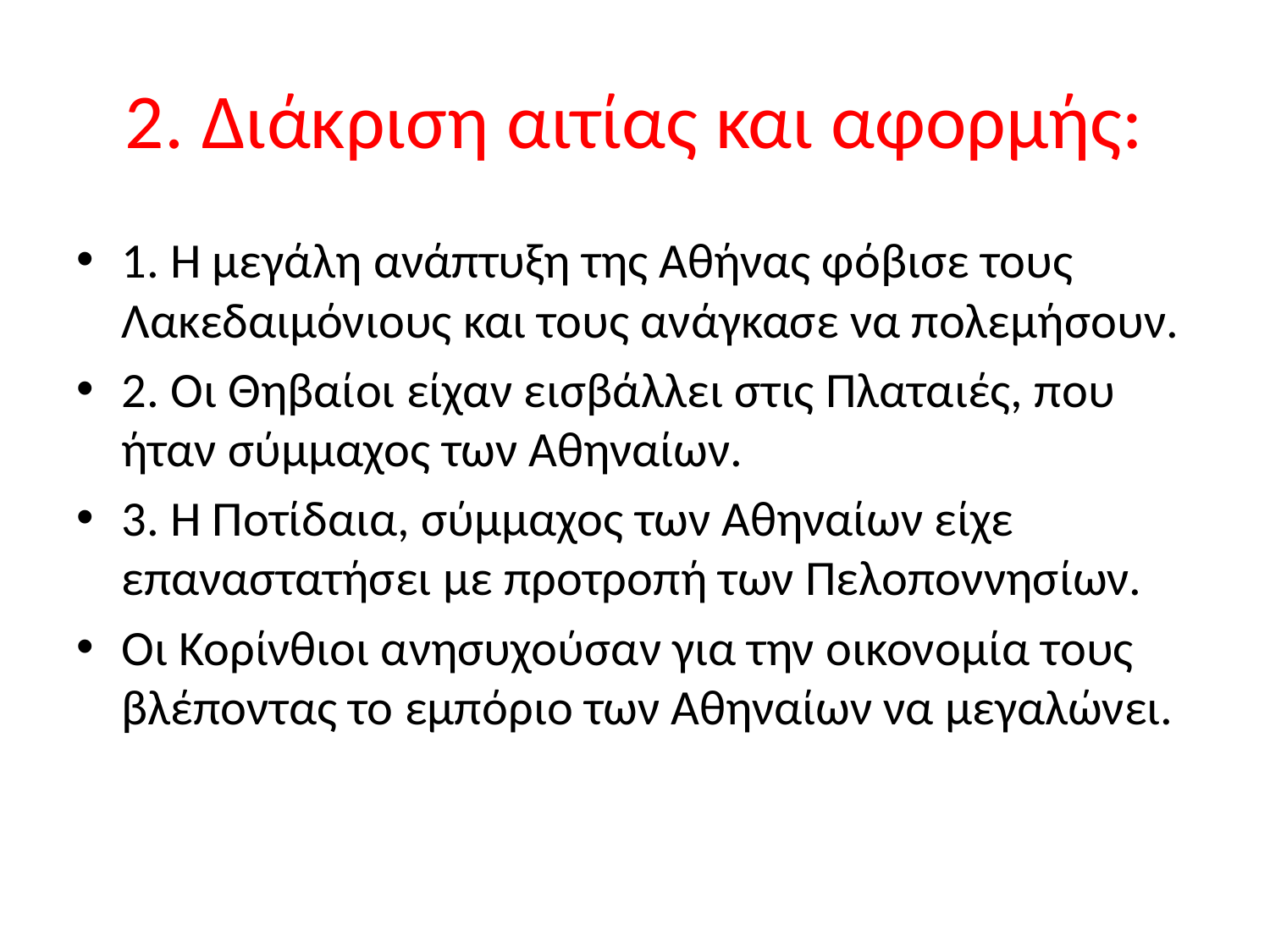

# 2. Διάκριση αιτίας και αφορμής:
1. Η μεγάλη ανάπτυξη της Αθήνας φόβισε τους Λακεδαιμόνιους και τους ανάγκασε να πολεμήσουν.
2. Οι Θηβαίοι είχαν εισβάλλει στις Πλαταιές, που ήταν σύμμαχος των Αθηναίων.
3. Η Ποτίδαια, σύμμαχος των Αθηναίων είχε επαναστατήσει με προτροπή των Πελοποννησίων.
Οι Κορίνθιοι ανησυχούσαν για την οικονομία τους βλέποντας το εμπόριο των Αθηναίων να μεγαλώνει.